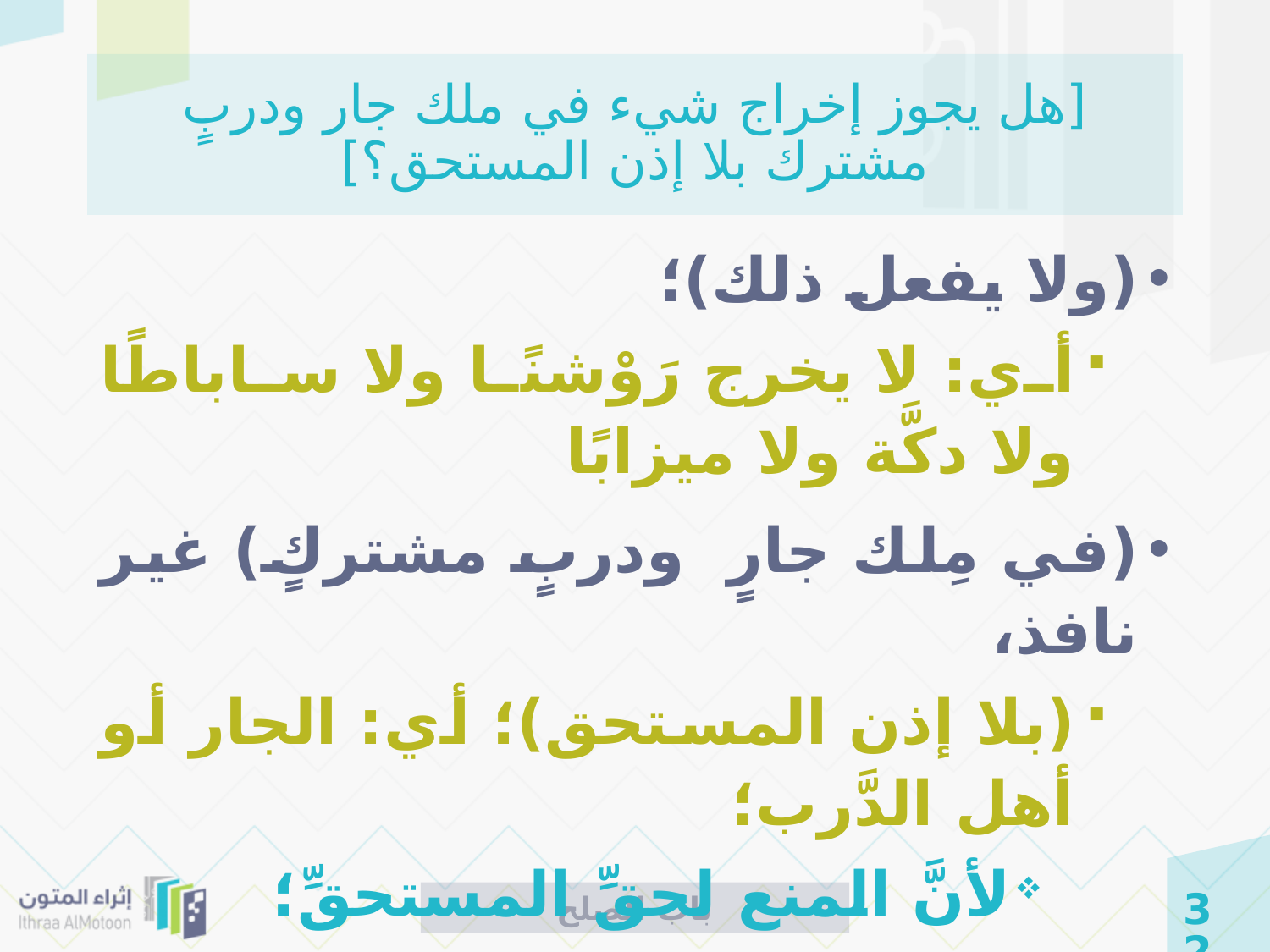

# [هل يجوز إخراج شيء في ملك جار ودربٍ مشترك بلا إذن المستحق؟]
(ولا يفعل ذلك)؛
أي: لا يخرج رَوْشنًا ولا ساباطًا ولا دكَّة ولا ميزابًا
(في مِلك جارٍ  ودربٍ مشتركٍ) غير نافذ،
(بلا إذن المستحق)؛ أي: الجار أو أهل الدَّرب؛
لأنَّ المنع لحقِّ المستحقِّ؛
فإذا رضي بإسقاطه: جاز.
باب الصلح